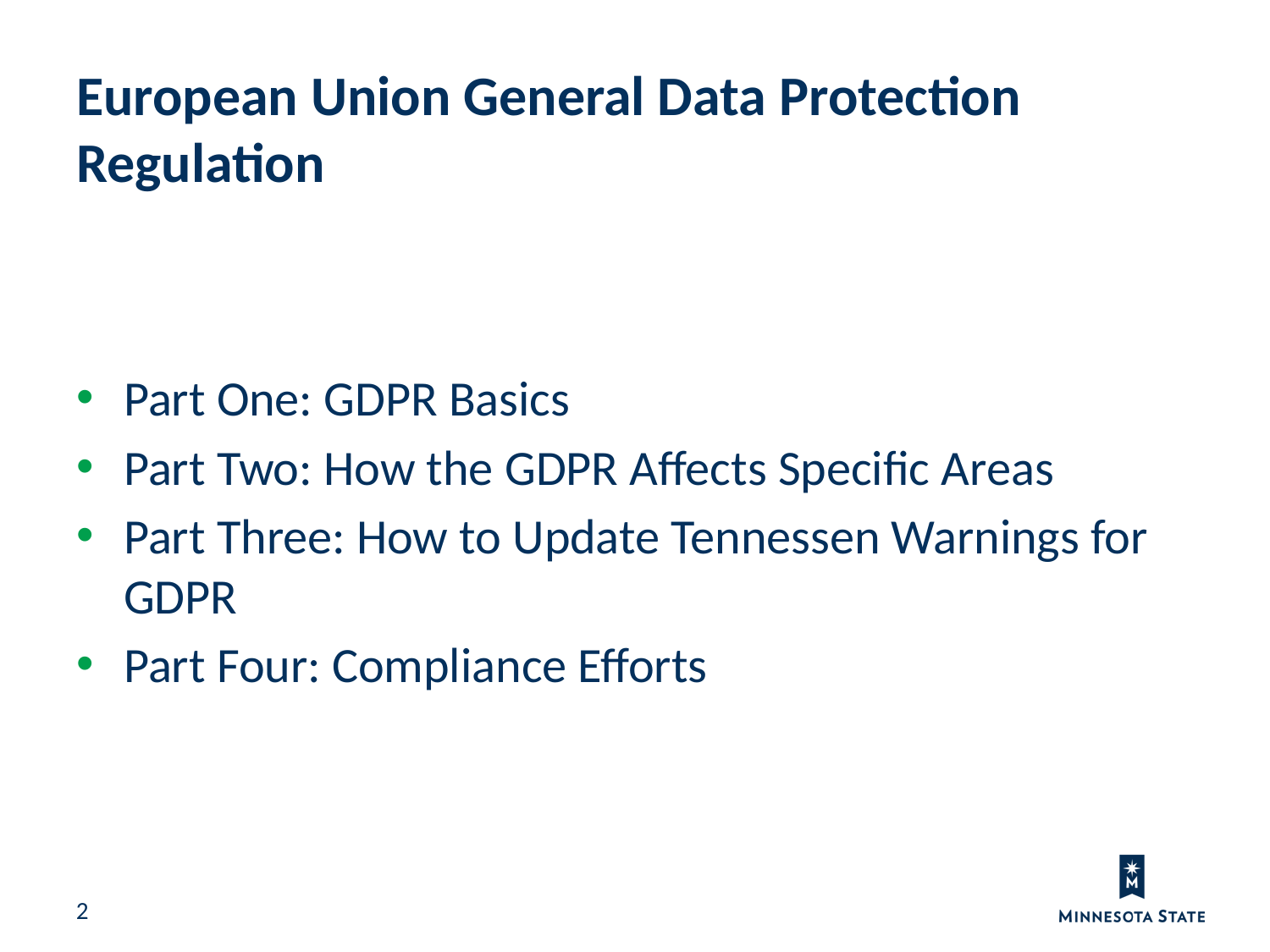

European Union General Data Protection Regulation

Part One: GDPR Basics
Part Two: How the GDPR Affects Specific Areas
Part Three: How to Update Tennessen Warnings for GDPR
Part Four: Compliance Efforts